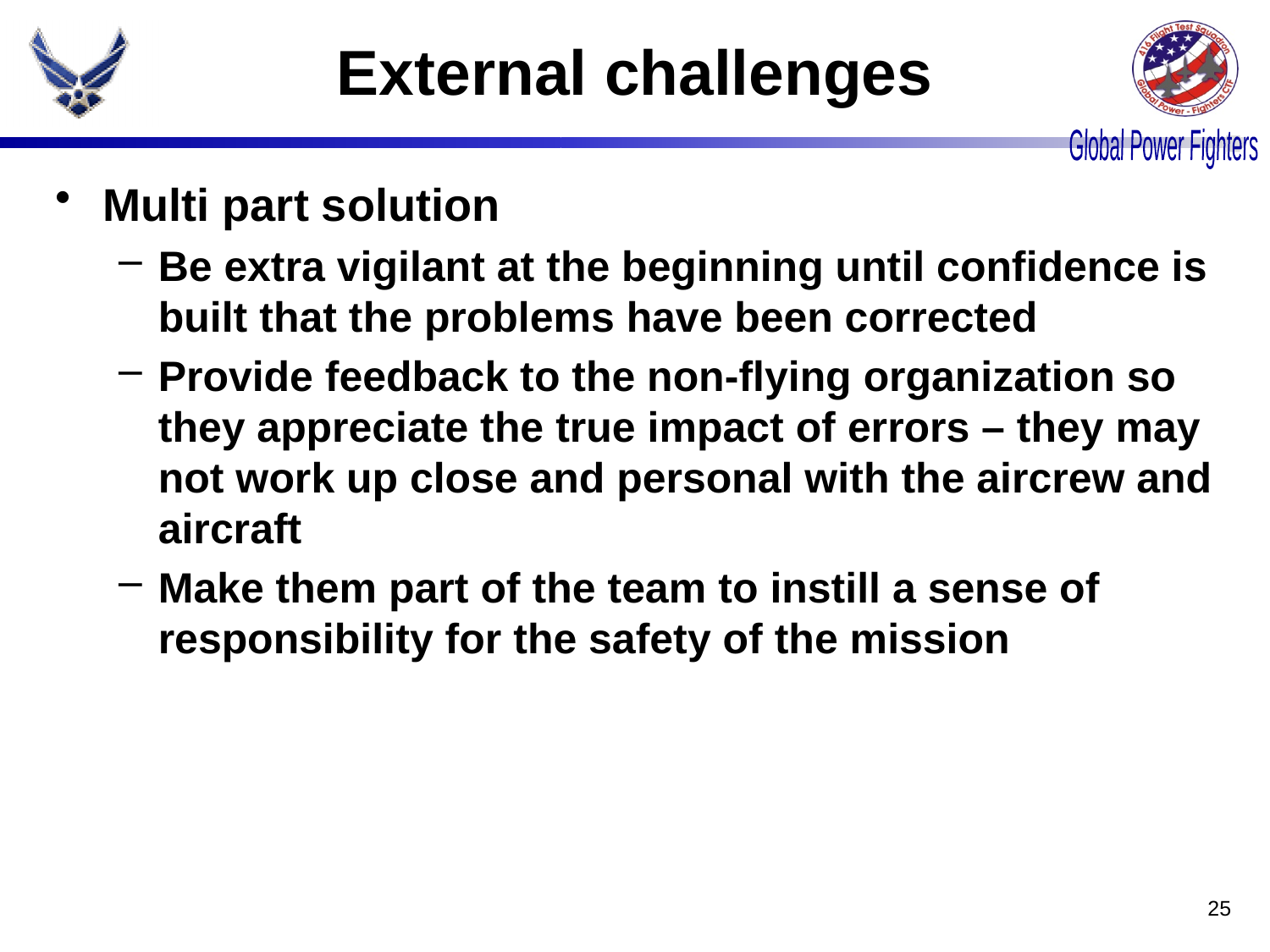

# External challenges
Multi part solution
Be extra vigilant at the beginning until confidence is built that the problems have been corrected
Provide feedback to the non-flying organization so they appreciate the true impact of errors – they may not work up close and personal with the aircrew and aircraft
Make them part of the team to instill a sense of responsibility for the safety of the mission

25